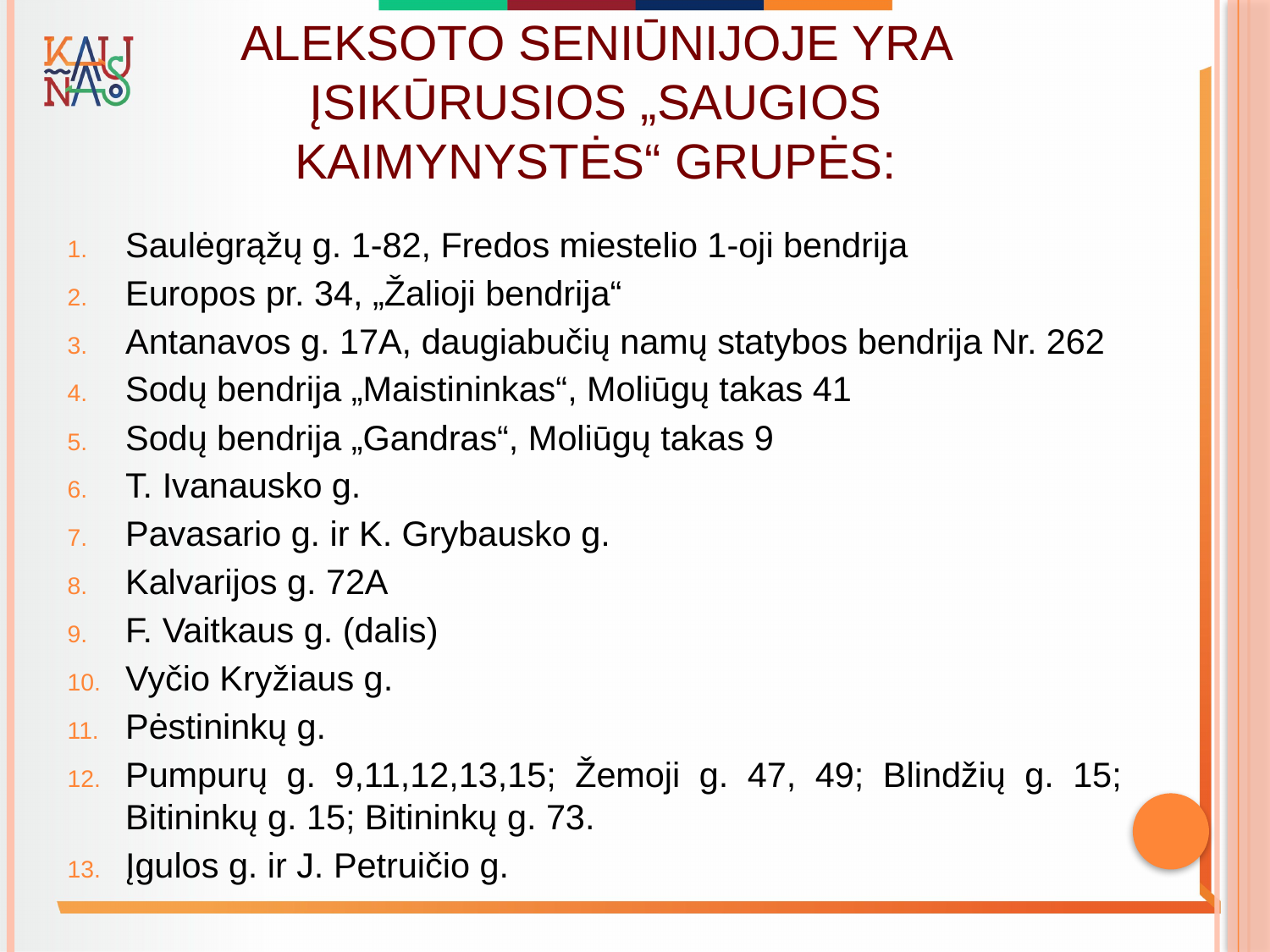

# Aleksoto seniūnijoje yra įsikūrusios „Saugios kaimynystės“ grupės:
Saulėgrąžų g. 1-82, Fredos miestelio 1-oji bendrija
Europos pr. 34, „Žalioji bendrija“
Antanavos g. 17A, daugiabučių namų statybos bendrija Nr. 262
Sodų bendrija „Maistininkas“, Moliūgų takas 41
Sodų bendrija „Gandras“, Moliūgų takas 9
T. Ivanausko g.
Pavasario g. ir K. Grybausko g.
Kalvarijos g. 72A
F. Vaitkaus g. (dalis)
Vyčio Kryžiaus g.
Pėstininkų g.
Pumpurų g. 9,11,12,13,15; Žemoji g. 47, 49; Blindžių g. 15; Bitininkų g. 15; Bitininkų g. 73.
Įgulos g. ir J. Petruičio g.